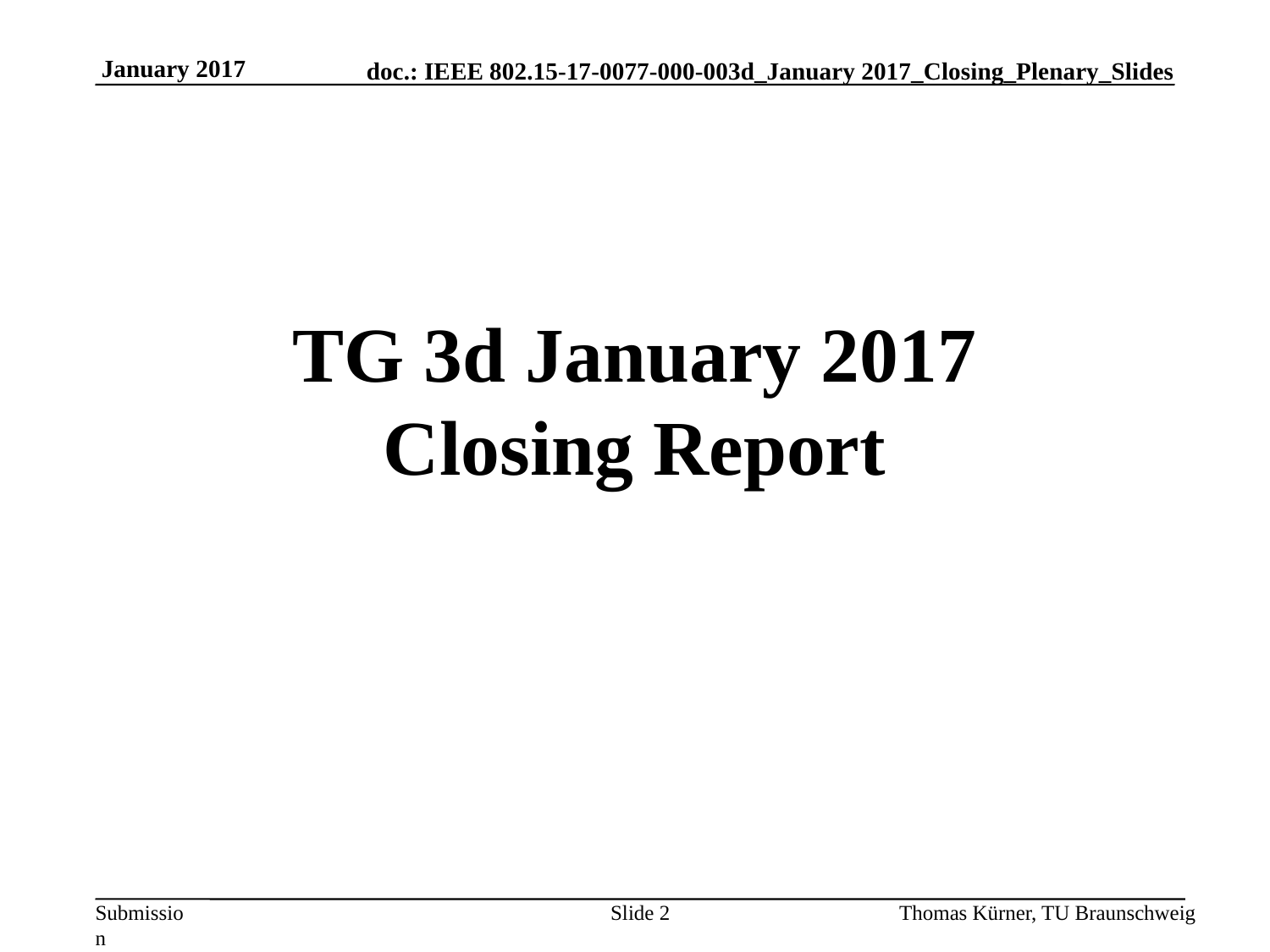

January 2017
# TG 3d January 2017 Closing Report

Slide 2
Thomas Kürner, TU Braunschweig